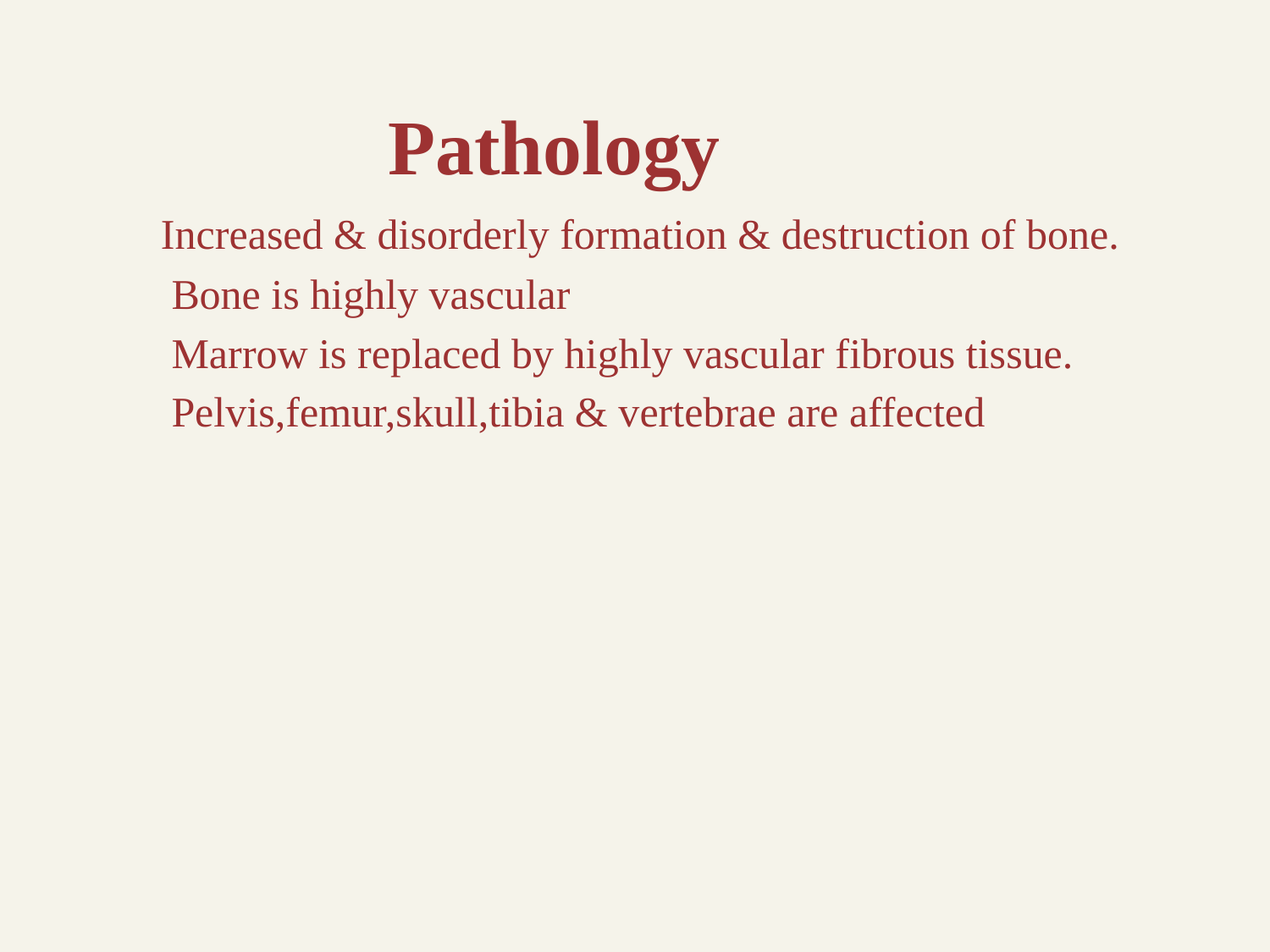

# Pathology
Increased & disorderly formation & destruction of bone.
 Bone is highly vascular
 Marrow is replaced by highly vascular fibrous tissue.
 Pelvis,femur,skull,tibia & vertebrae are affected